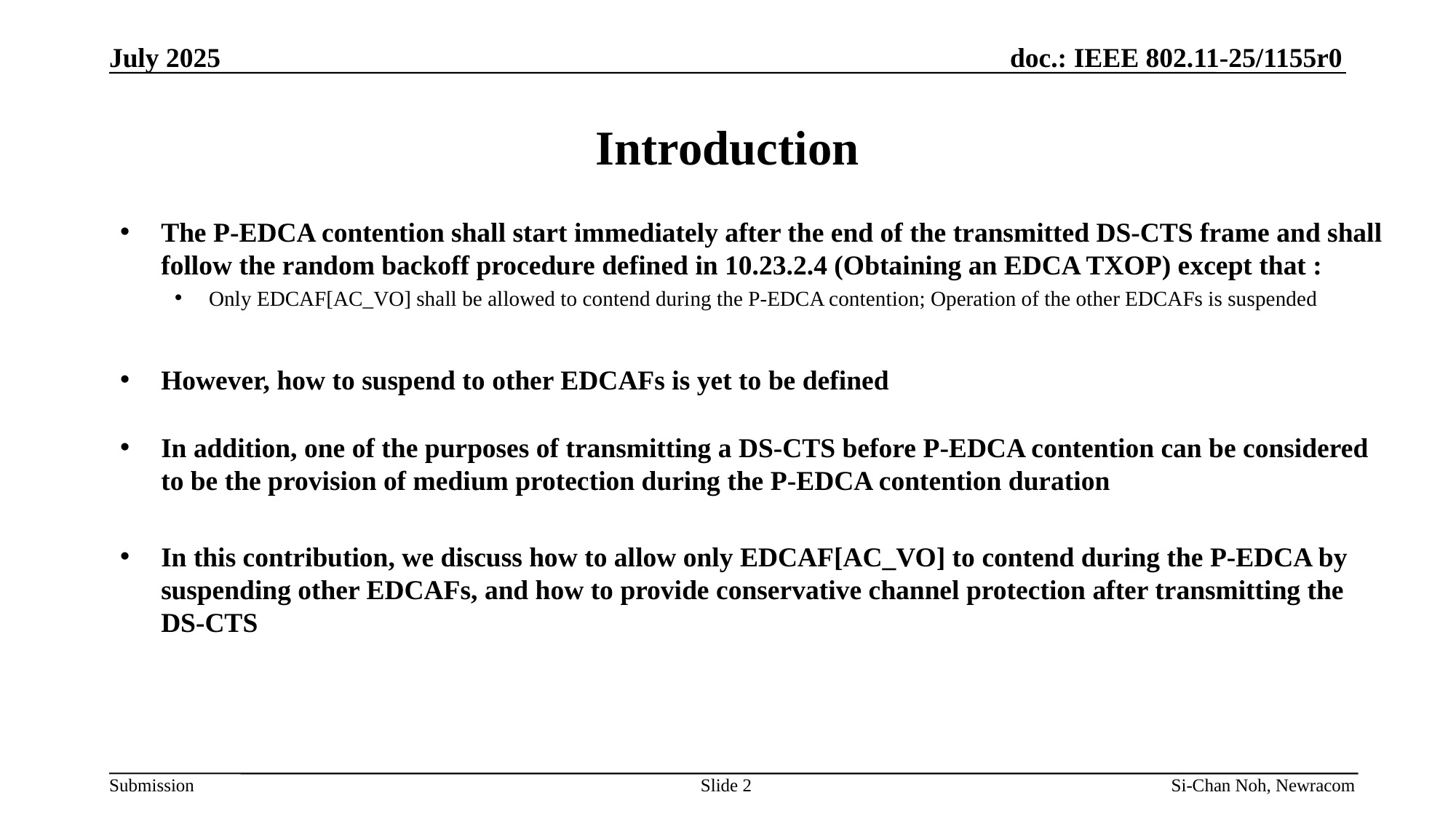

July 2025
# Introduction
The P-EDCA contention shall start immediately after the end of the transmitted DS-CTS frame and shall follow the random backoff procedure defined in 10.23.2.4 (Obtaining an EDCA TXOP) except that :
Only EDCAF[AC_VO] shall be allowed to contend during the P-EDCA contention; Operation of the other EDCAFs is suspended

However, how to suspend to other EDCAFs is yet to be defined

In addition, one of the purposes of transmitting a DS-CTS before P-EDCA contention can be considered to be the provision of medium protection during the P-EDCA contention duration

In this contribution, we discuss how to allow only EDCAF[AC_VO] to contend during the P-EDCA by suspending other EDCAFs, and how to provide conservative channel protection after transmitting the DS-CTS
Slide 2
Si-Chan Noh, Newracom